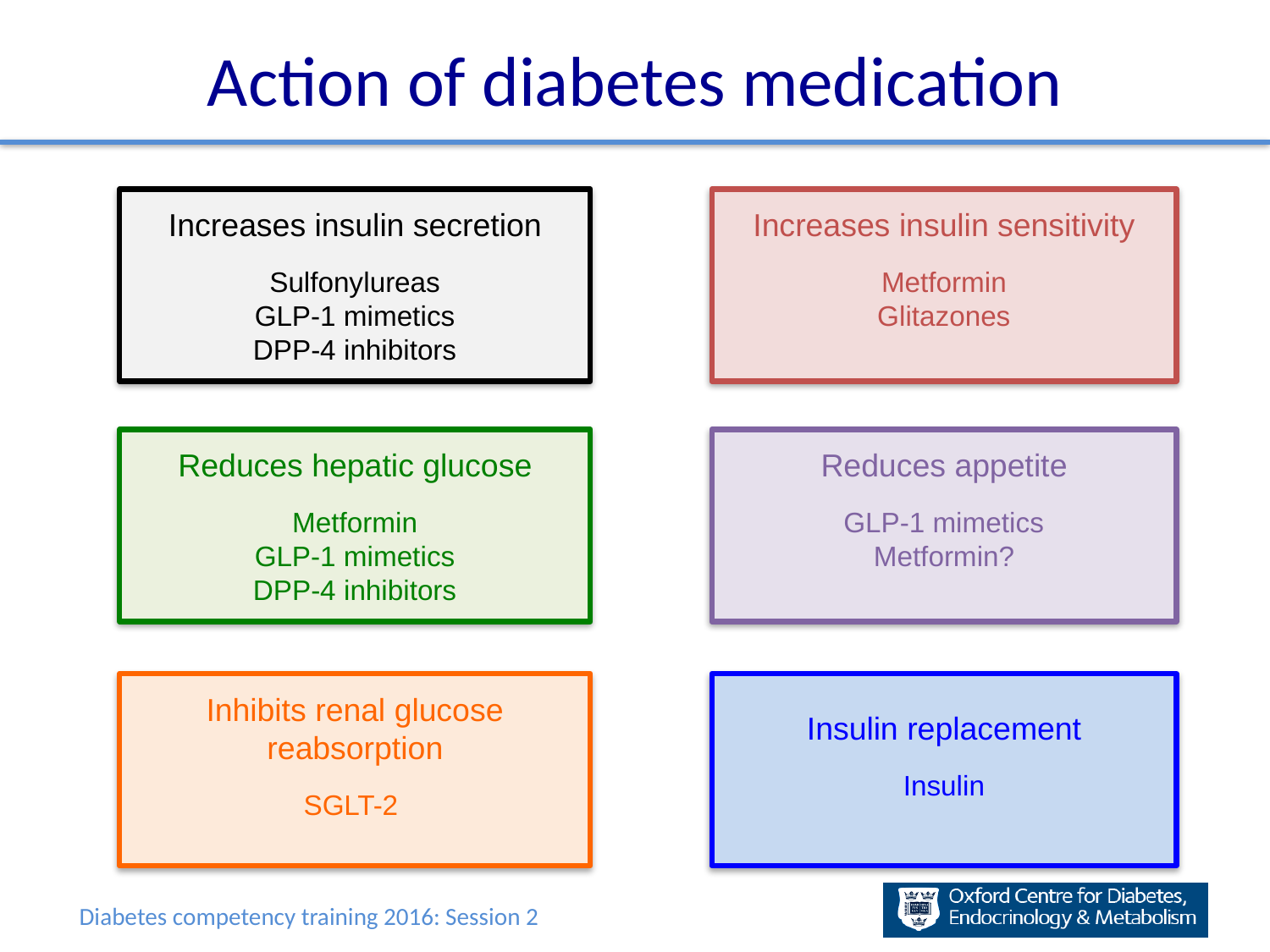

# Action of diabetes medication
Increases insulin secretion

Sulfonylureas
GLP-1 mimetics
DPP-4 inhibitors
Increases insulin sensitivity

Metformin
Glitazones

Reduces hepatic glucose

Metformin
GLP-1 mimetics
DPP-4 inhibitors
Reduces appetite

GLP-1 mimetics
Metformin?

Inhibits renal glucose reabsorption

SGLT-2

Insulin replacement

Insulin